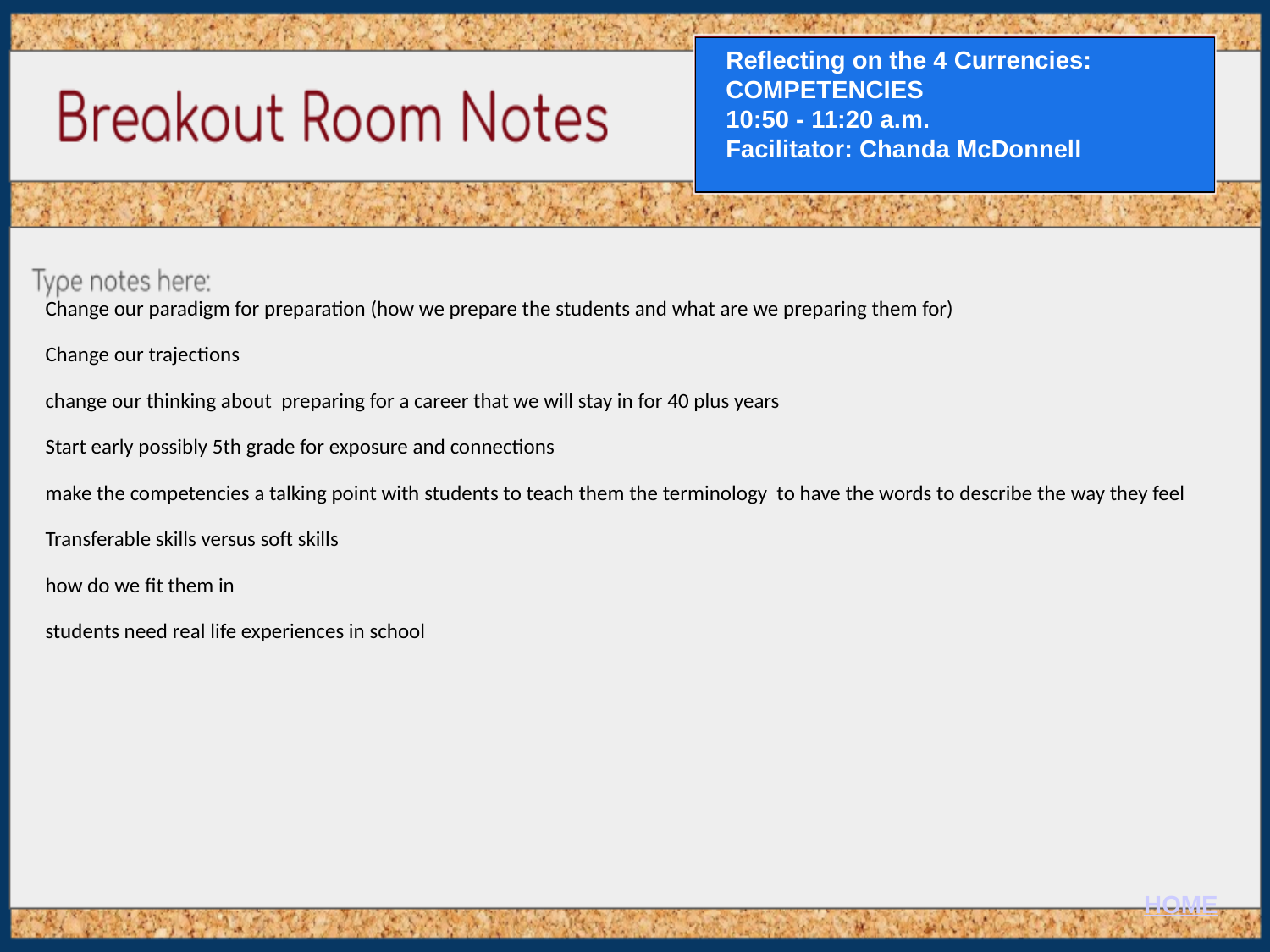

Reflecting on the 4 Currencies:
COMPETENCIES
10:50 - 11:20 a.m.
Facilitator: Chanda McDonnell

Change our paradigm for preparation (how we prepare the students and what are we preparing them for)
Change our trajections
change our thinking about  preparing for a career that we will stay in for 40 plus years
Start early possibly 5th grade for exposure and connections
make the competencies a talking point with students to teach them the terminology  to have the words to describe the way they feel
Transferable skills versus soft skills
how do we fit them in
students need real life experiences in school

HOME